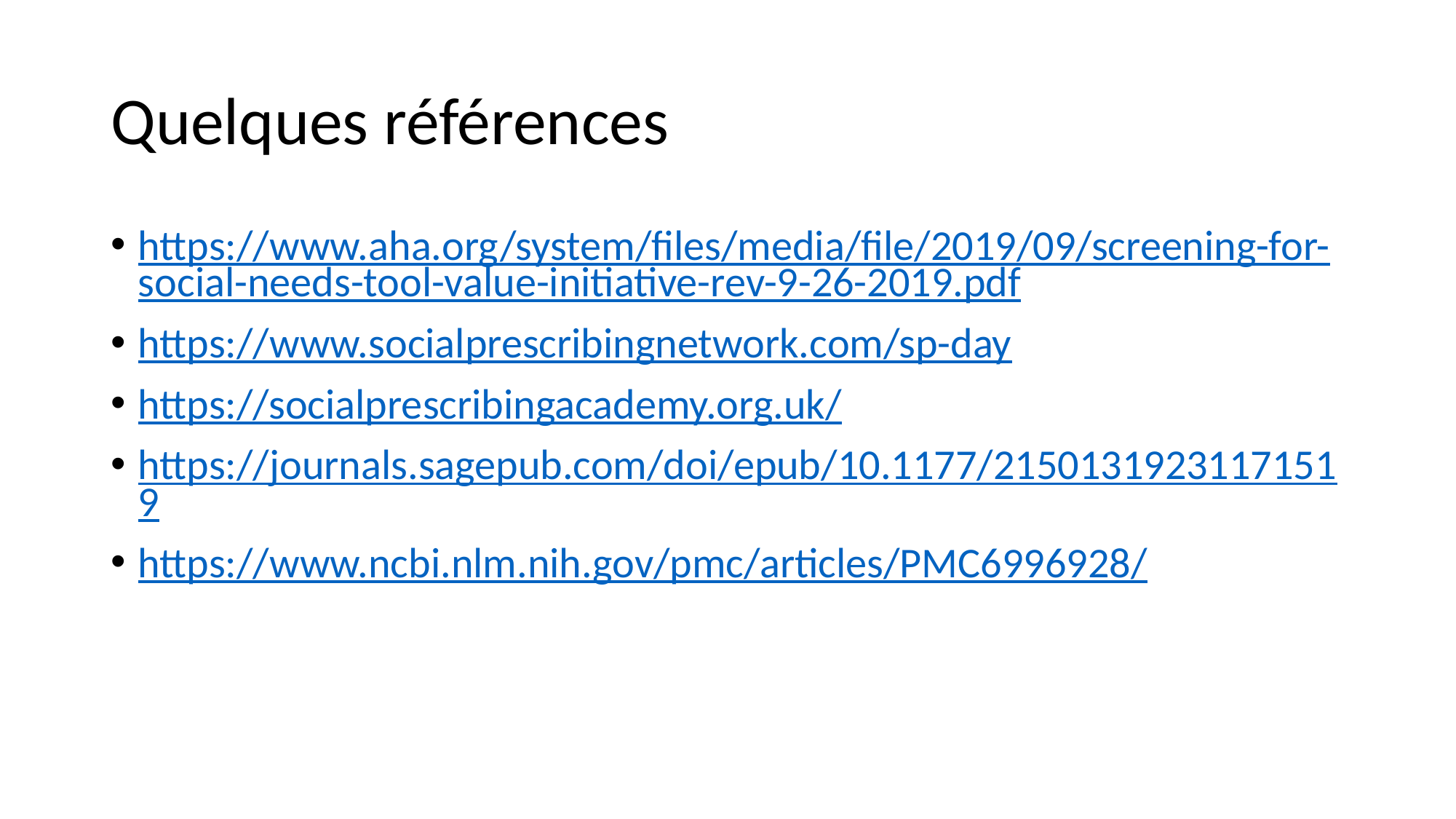

# Quelques références
https://www.aha.org/system/files/media/file/2019/09/screening-for-social-needs-tool-value-initiative-rev-9-26-2019.pdf
https://www.socialprescribingnetwork.com/sp-day
https://socialprescribingacademy.org.uk/
https://journals.sagepub.com/doi/epub/10.1177/21501319231171519
https://www.ncbi.nlm.nih.gov/pmc/articles/PMC6996928/